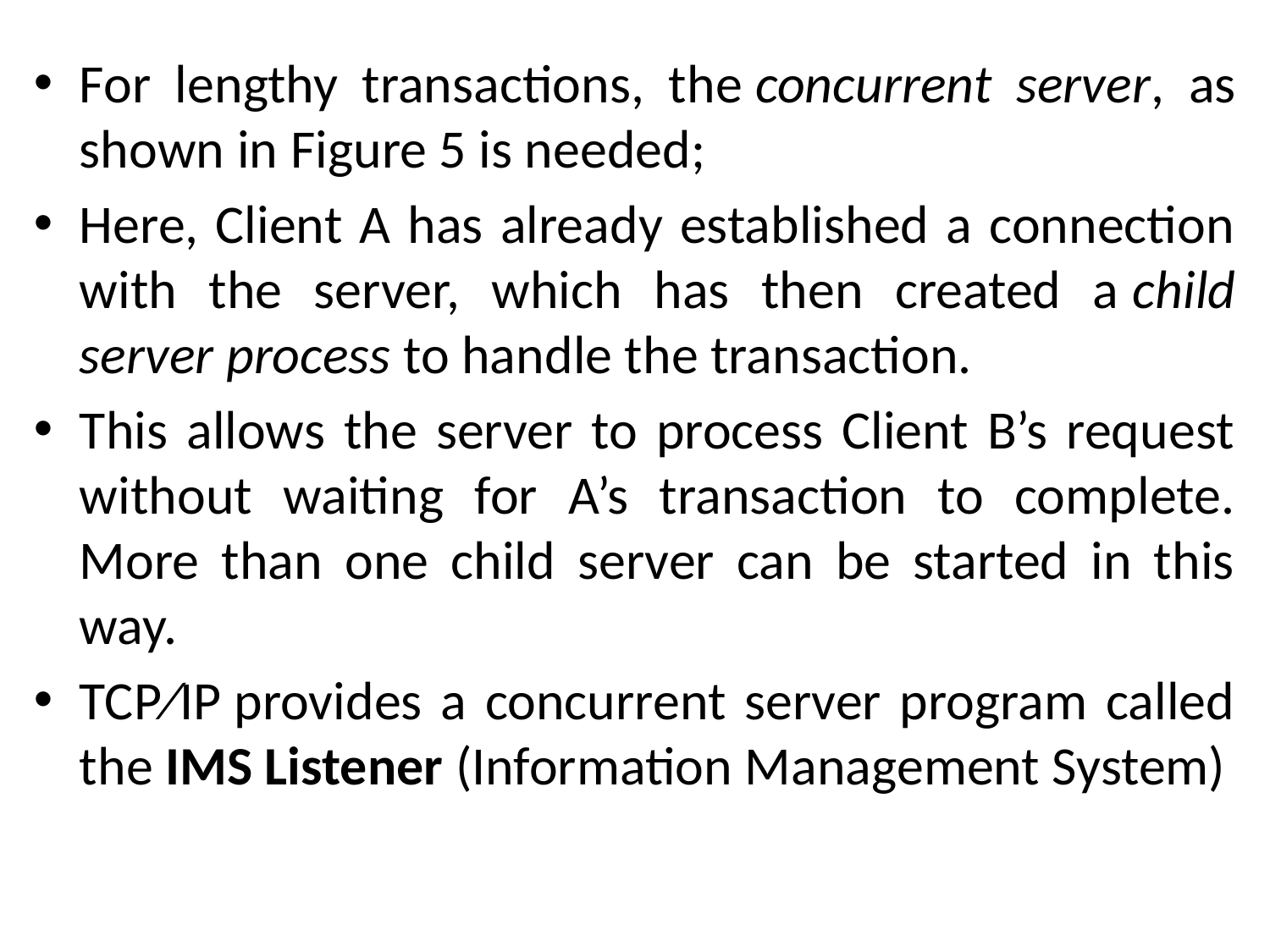

For lengthy transactions, the concurrent server, as shown in Figure 5 is needed;
Here, Client A has already established a connection with the server, which has then created a child server process to handle the transaction.
This allows the server to process Client B’s request without waiting for A’s transaction to complete. More than one child server can be started in this way.
TCP⁄IP provides a concurrent server program called the IMS Listener (Information Management System)